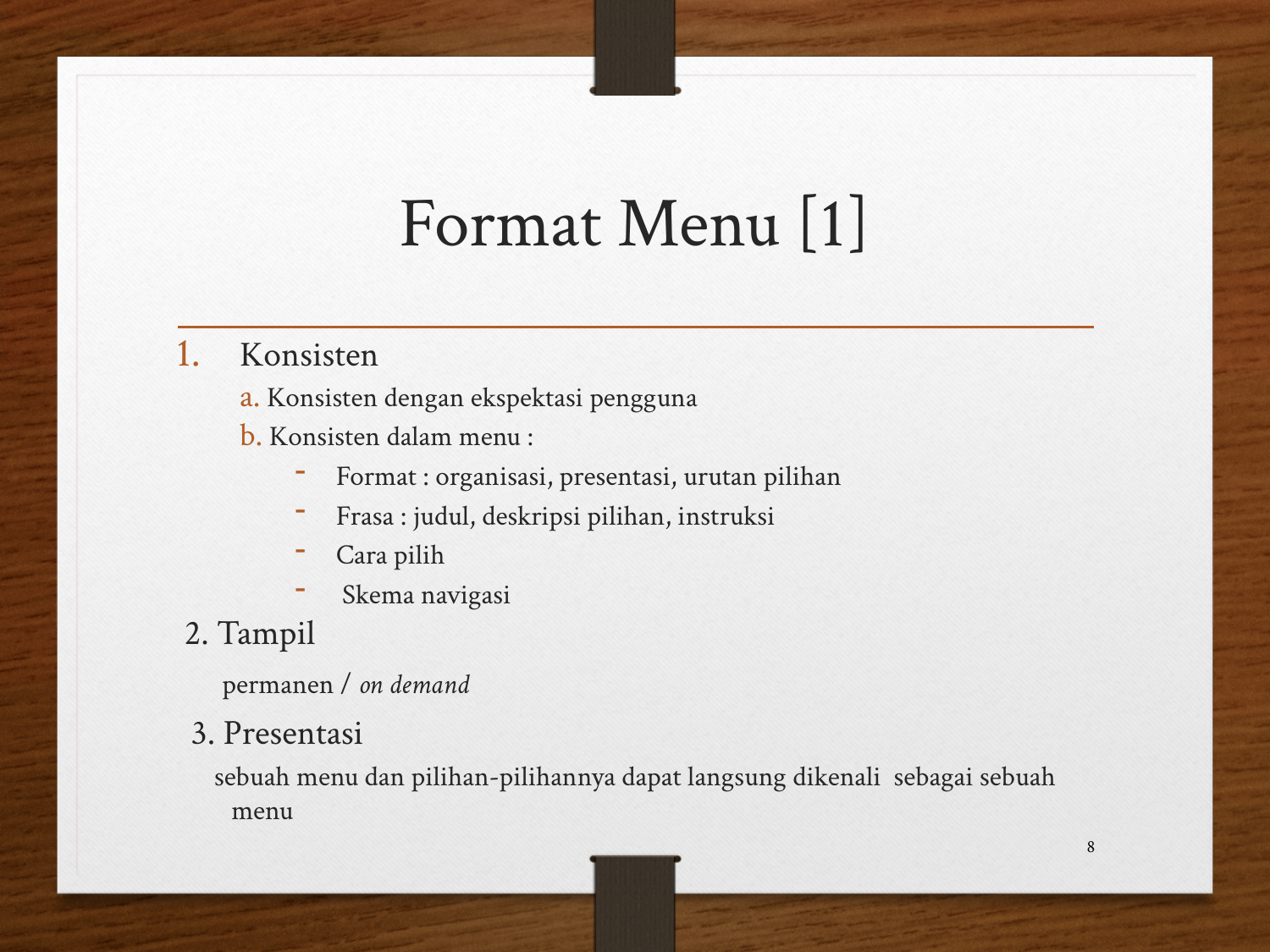

# Format Menu [1]
Konsisten
 Konsisten dengan ekspektasi pengguna
 Konsisten dalam menu :
Format : organisasi, presentasi, urutan pilihan
Frasa : judul, deskripsi pilihan, instruksi
Cara pilih
Skema navigasi
2. Tampil
    permanen / on demand
3. Presentasi
      sebuah menu dan pilihan-pilihannya dapat langsung dikenali  sebagai sebuah menu
8